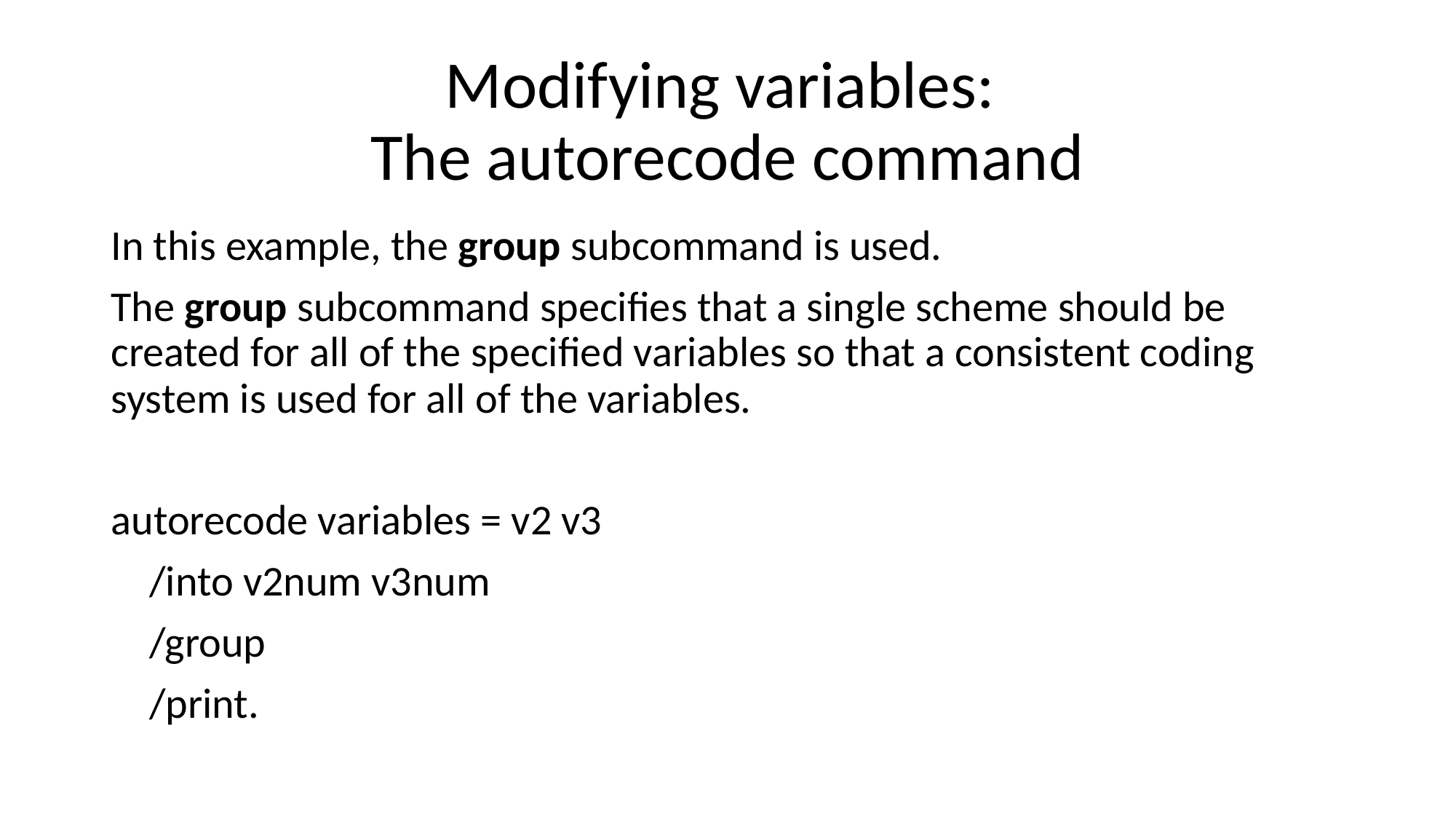

# Modifying variables: The autorecode command
In this example, the group subcommand is used.
The group subcommand specifies that a single scheme should be created for all of the specified variables so that a consistent coding system is used for all of the variables.

autorecode variables = v2 v3
    /into v2num v3num
    /group
    /print.